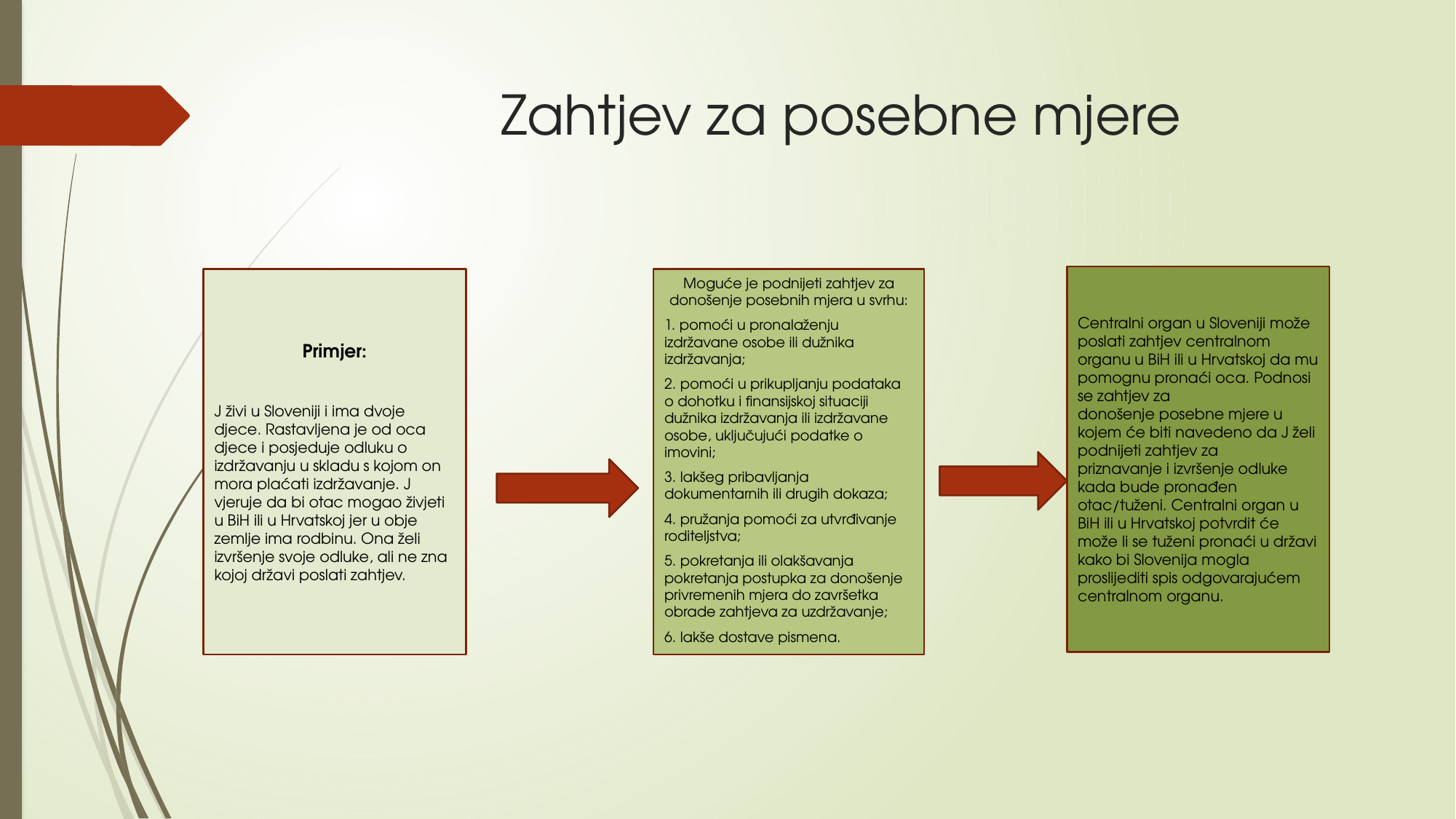

# Zahtjev za posebne mjere
Centralni organ u Sloveniji može poslati zahtjev centralnom organu u BiH ili u Hrvatskoj da mu pomognu pronaći oca. Podnosi se zahtjev za
donošenje posebne mjere u kojem će biti navedeno da J želi podnijeti zahtjev za
priznavanje i izvršenje odluke kada bude pronađen otac/tuženi. Centralni organ u
BiH ili u Hrvatskoj potvrdit će može li se tuženi pronaći u državi kako bi Slovenija mogla proslijediti spis odgovarajućem centralnom organu.
Primjer:

J živi u Sloveniji i ima dvoje djece. Rastavljena je od oca djece i posjeduje odluku o
izdržavanju u skladu s kojom on mora plaćati izdržavanje. J vjeruje da bi otac mogao živjeti u BiH ili u Hrvatskoj jer u obje zemlje ima rodbinu. Ona želi izvršenje svoje odluke, ali ne zna kojoj državi poslati zahtjev.
Moguće je podnijeti zahtjev za donošenje posebnih mjera u svrhu:
1. pomoći u pronalaženju izdržavane osobe ili dužnika izdržavanja;
2. pomoći u prikupljanju podataka o dohotku i finansijskoj situaciji dužnika izdržavanja ili izdržavane osobe, uključujući podatke o imovini;
3. lakšeg pribavljanja dokumentarnih ili drugih dokaza;
4. pružanja pomoći za utvrđivanje roditeljstva;
5. pokretanja ili olakšavanja pokretanja postupka za donošenje privremenih mjera do završetka obrade zahtjeva za uzdržavanje;
6. lakše dostave pismena.